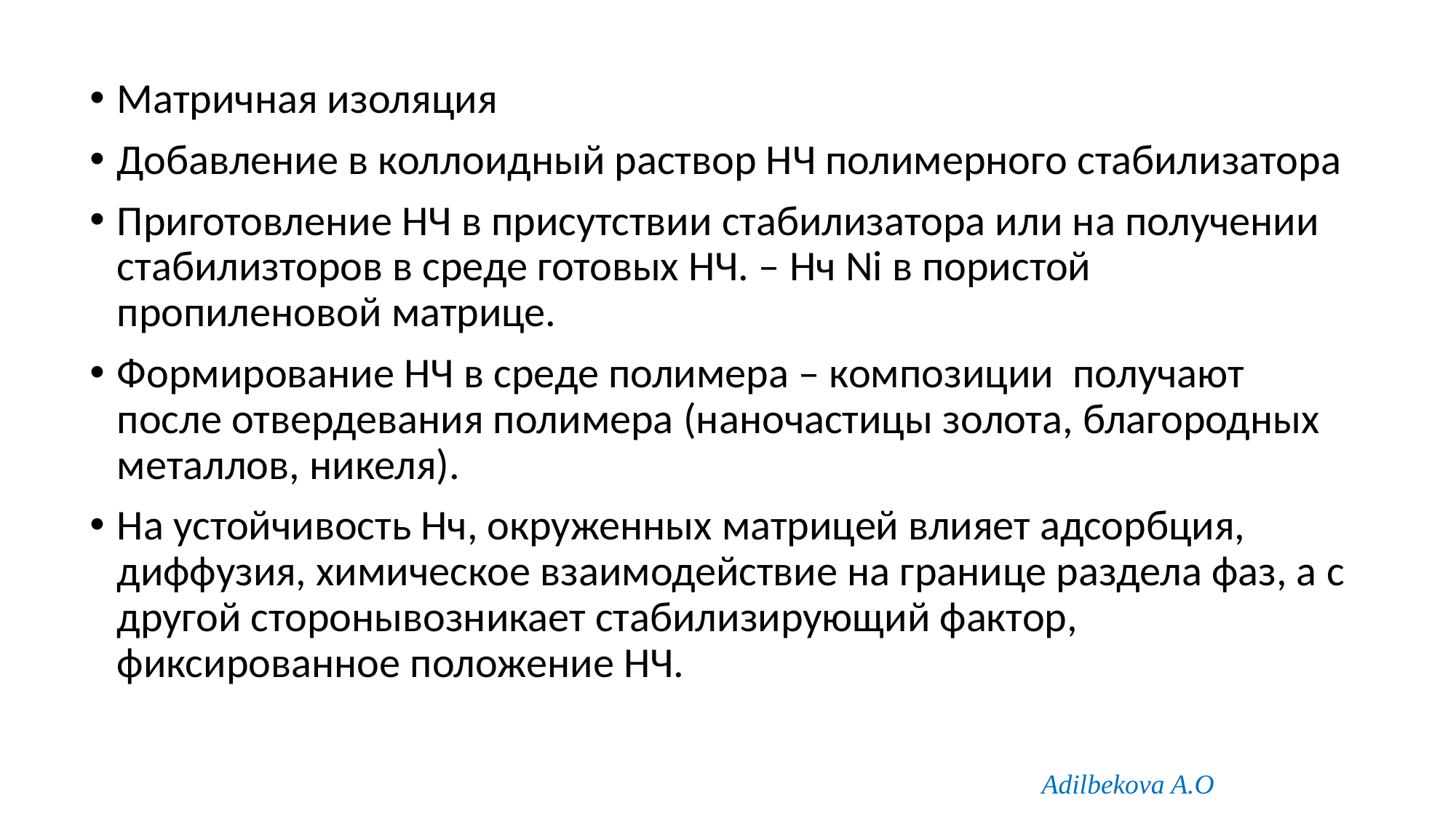

Матричная изоляция
Добавление в коллоидный раствор НЧ полимерного стабилизатора
Приготовление НЧ в присутствии стабилизатора или на получении стабилизторов в среде готовых НЧ. – Нч Ni в пористой пропиленовой матрице.
Формирование НЧ в среде полимера – композиции  получают после отвердевания полимера (наночастицы золота, благородных металлов, никеля).
На устойчивость Нч, окруженных матрицей влияет адсорбция, диффузия, химическое взаимодействие на границе раздела фаз, а с другой сторонывозникает стабилизирующий фактор, фиксированное положение НЧ.

Adilbekova A.O